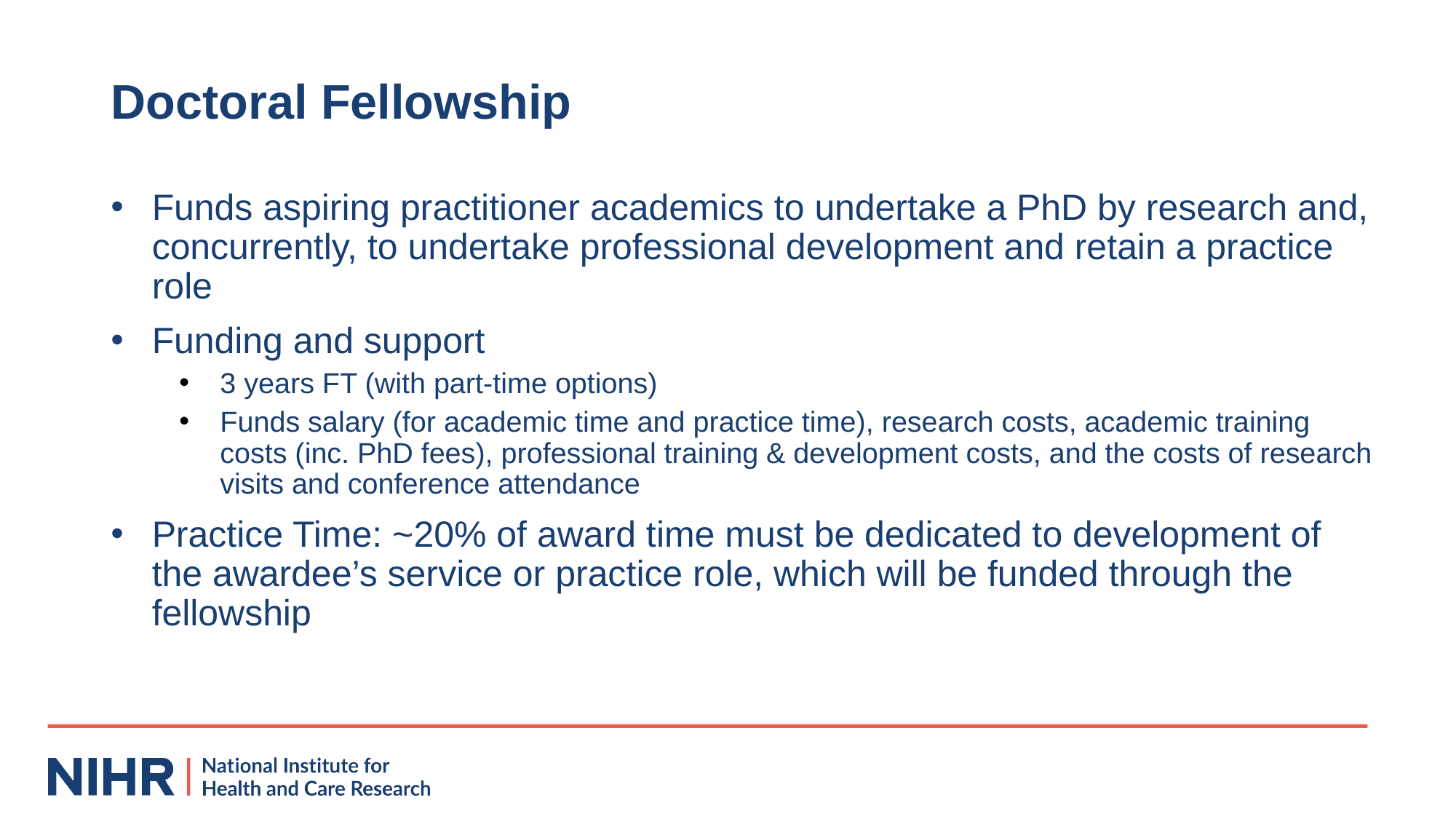

# Doctoral Fellowship
Funds aspiring practitioner academics to undertake a PhD by research and, concurrently, to undertake professional development and retain a practice role
Funding and support
3 years FT (with part-time options)
Funds salary (for academic time and practice time), research costs, academic training costs (inc. PhD fees), professional training & development costs, and the costs of research visits and conference attendance
Practice Time: ~20% of award time must be dedicated to development of the awardee’s service or practice role, which will be funded through the fellowship